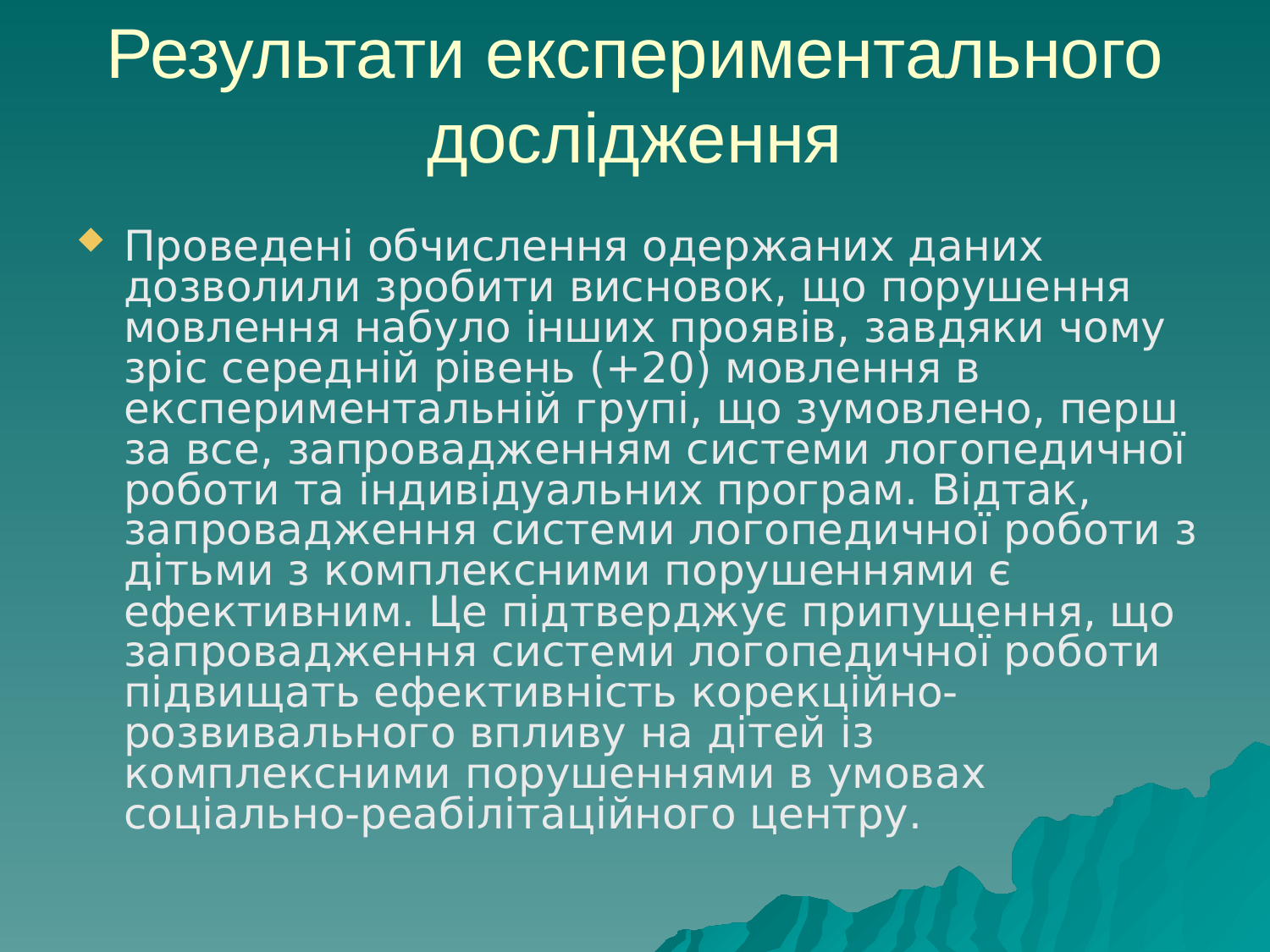

# Результати експериментального дослідження
Проведені обчислення одержаних даних дозволили зробити висновок, що порушення мовлення набуло інших проявів, завдяки чому зріс середній рівень (+20) мовлення в експериментальній групі, що зумовлено, перш за все, запровадженням системи логопедичної роботи та індивідуальних програм. Відтак, запровадження системи логопедичної роботи з дітьми з комплексними порушеннями є ефективним. Це підтверджує припущення, що запровадження системи логопедичної роботи підвищать ефективність корекційно-розвивального впливу на дітей із комплексними порушеннями в умовах соціально-реабілітаційного центру.